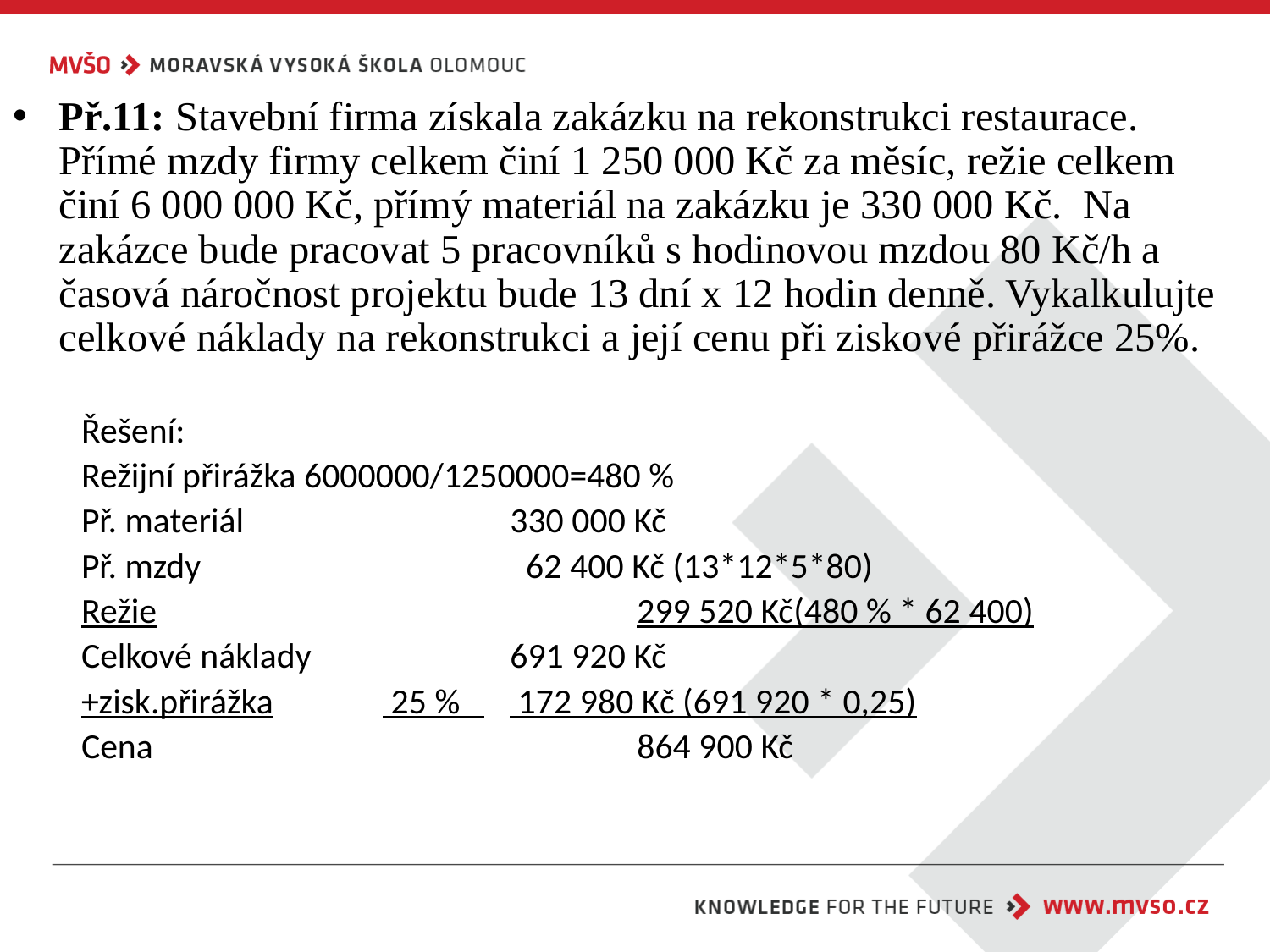

Př.11: Stavební firma získala zakázku na rekonstrukci restaurace. Přímé mzdy firmy celkem činí 1 250 000 Kč za měsíc, režie celkem činí 6 000 000 Kč, přímý materiál na zakázku je 330 000 Kč.  Na zakázce bude pracovat 5 pracovníků s hodinovou mzdou 80 Kč/h a časová náročnost projektu bude 13 dní x 12 hodin denně. Vykalkulujte celkové náklady na rekonstrukci a její cenu při ziskové přirážce 25%.
Řešení:
Režijní přirážka 6000000/1250000=480 %
Př. materiál 			330 000 Kč
Př. mzdy 		  	  62 400 Kč (13*12*5*80)
Režie				299 520 Kč(480 % * 62 400)
Celkové náklady		691 920 Kč
+zisk.přirážka	 25 %   	 172 980 Kč (691 920 * 0,25)
Cena				864 900 Kč